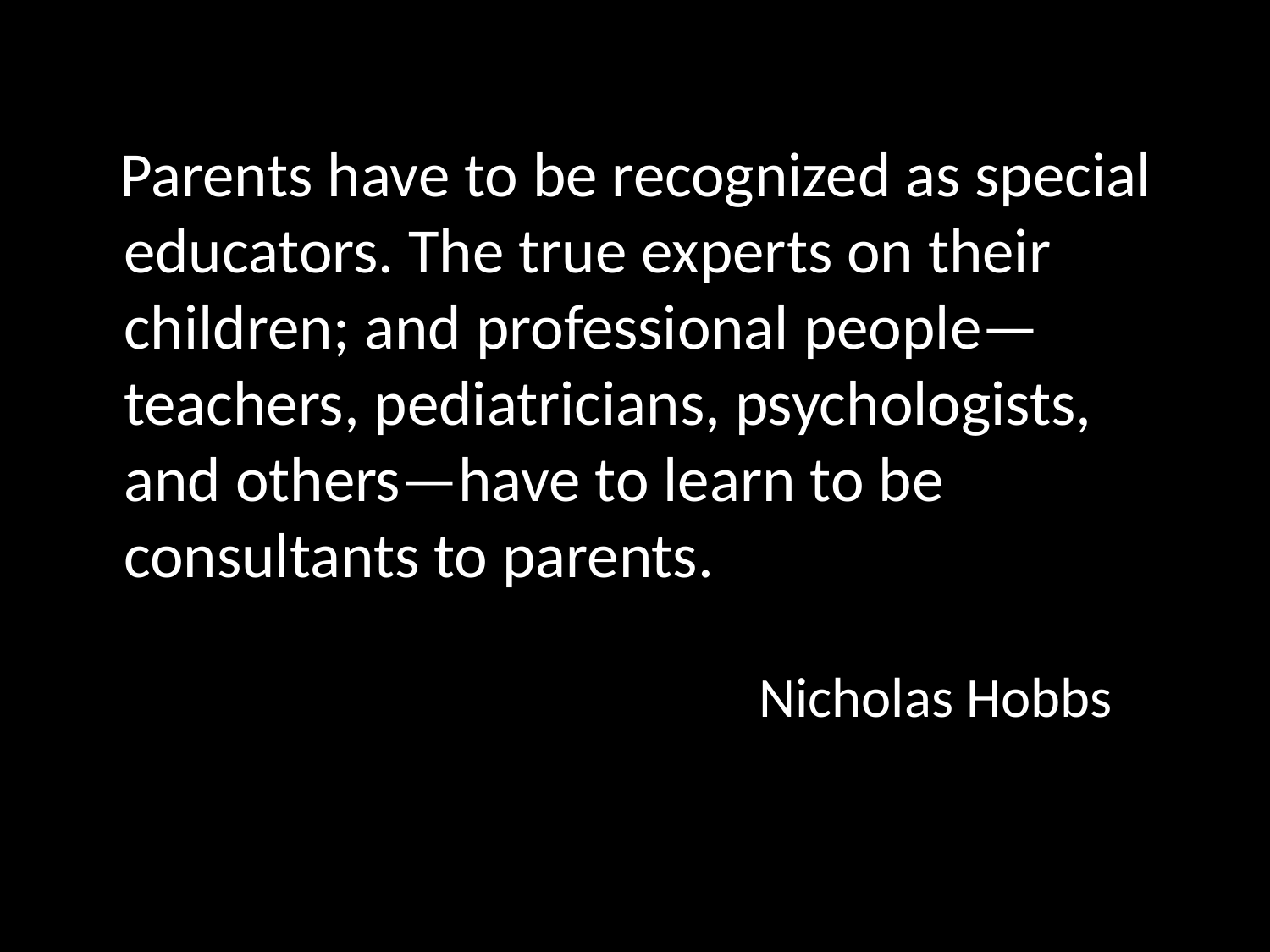

Parents have to be recognized as special educators. The true experts on their children; and professional people—teachers, pediatricians, psychologists, and others—have to learn to be consultants to parents.

						Nicholas Hobbs